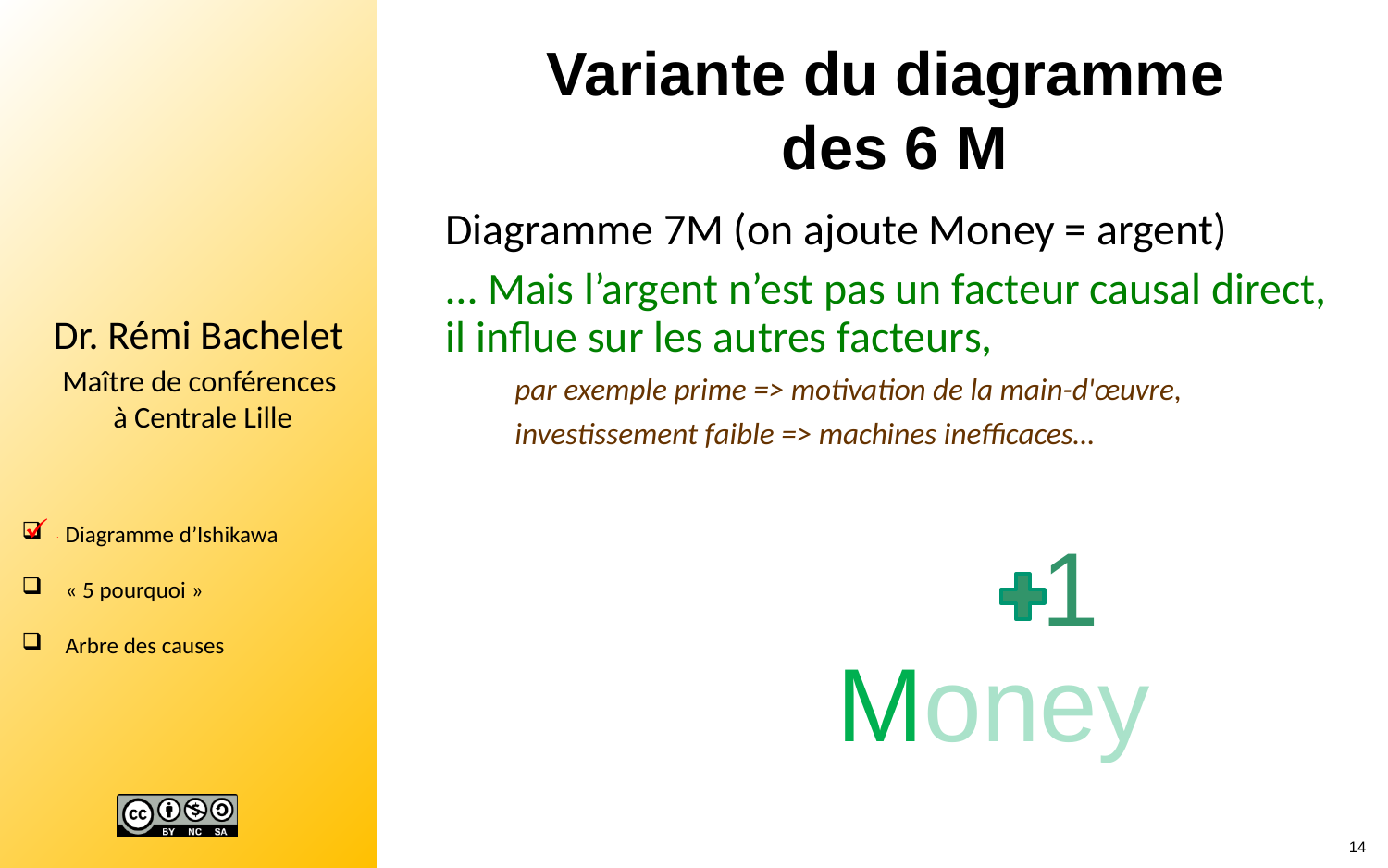

# Variante du diagramme des 6 M
Diagramme 7M (on ajoute Money = argent)
… Mais l’argent n’est pas un facteur causal direct, il influe sur les autres facteurs,
par exemple prime => motivation de la main-d'œuvre,
investissement faible => machines inefficaces…

1
.

Money